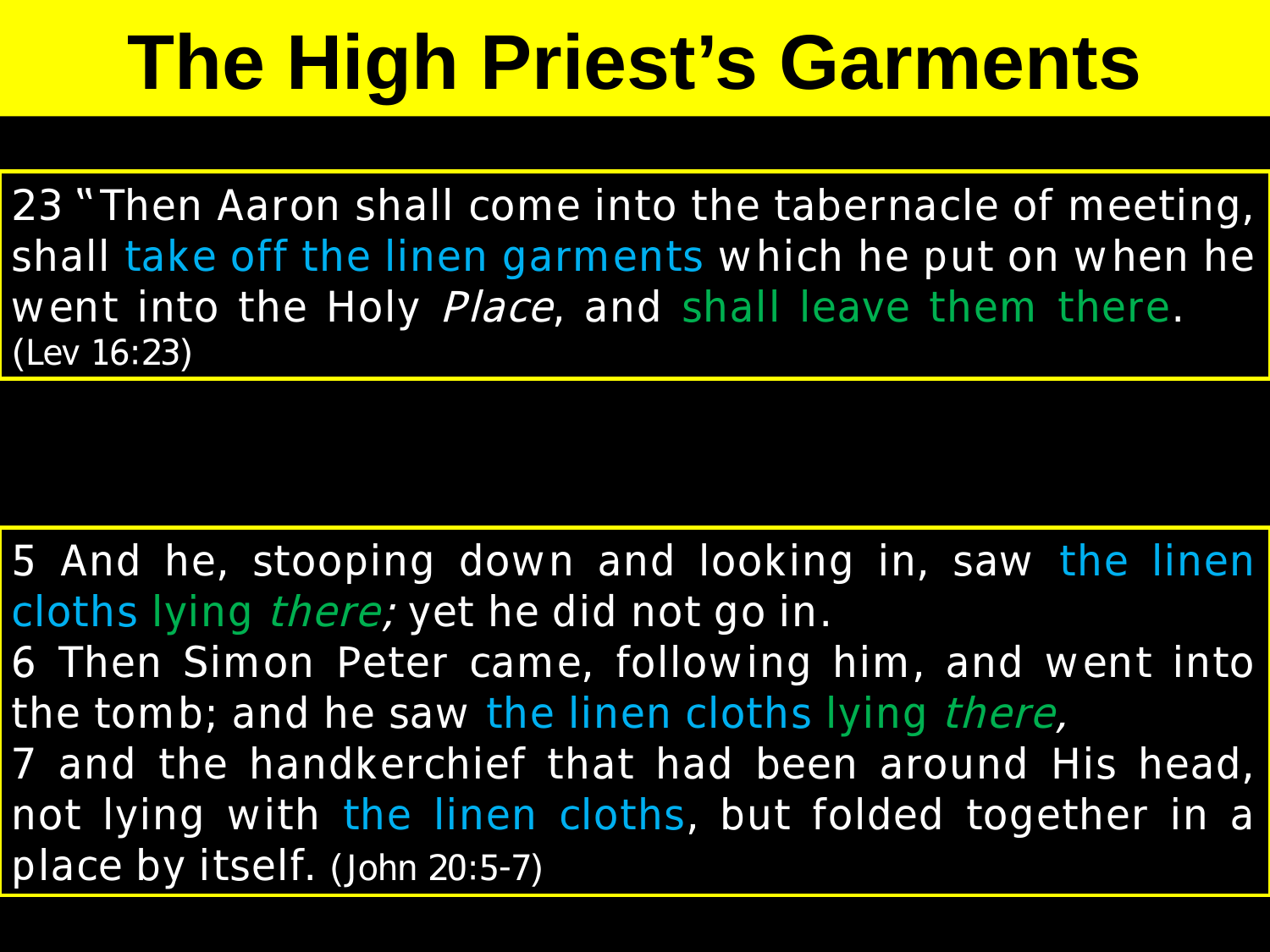

The High Priest’s Garments

23 “Then Aaron shall come into the tabernacle of meeting, shall take off the linen garments which he put on when he went into the Holy Place, and shall leave them there.     (Lev 16:23)
5 And he, stooping down and looking in, saw the linen cloths lying there; yet he did not go in.
6 Then Simon Peter came, following him, and went into the tomb; and he saw the linen cloths lying there,
7 and the handkerchief that had been around His head, not lying with the linen cloths, but folded together in a place by itself. (John 20:5-7)